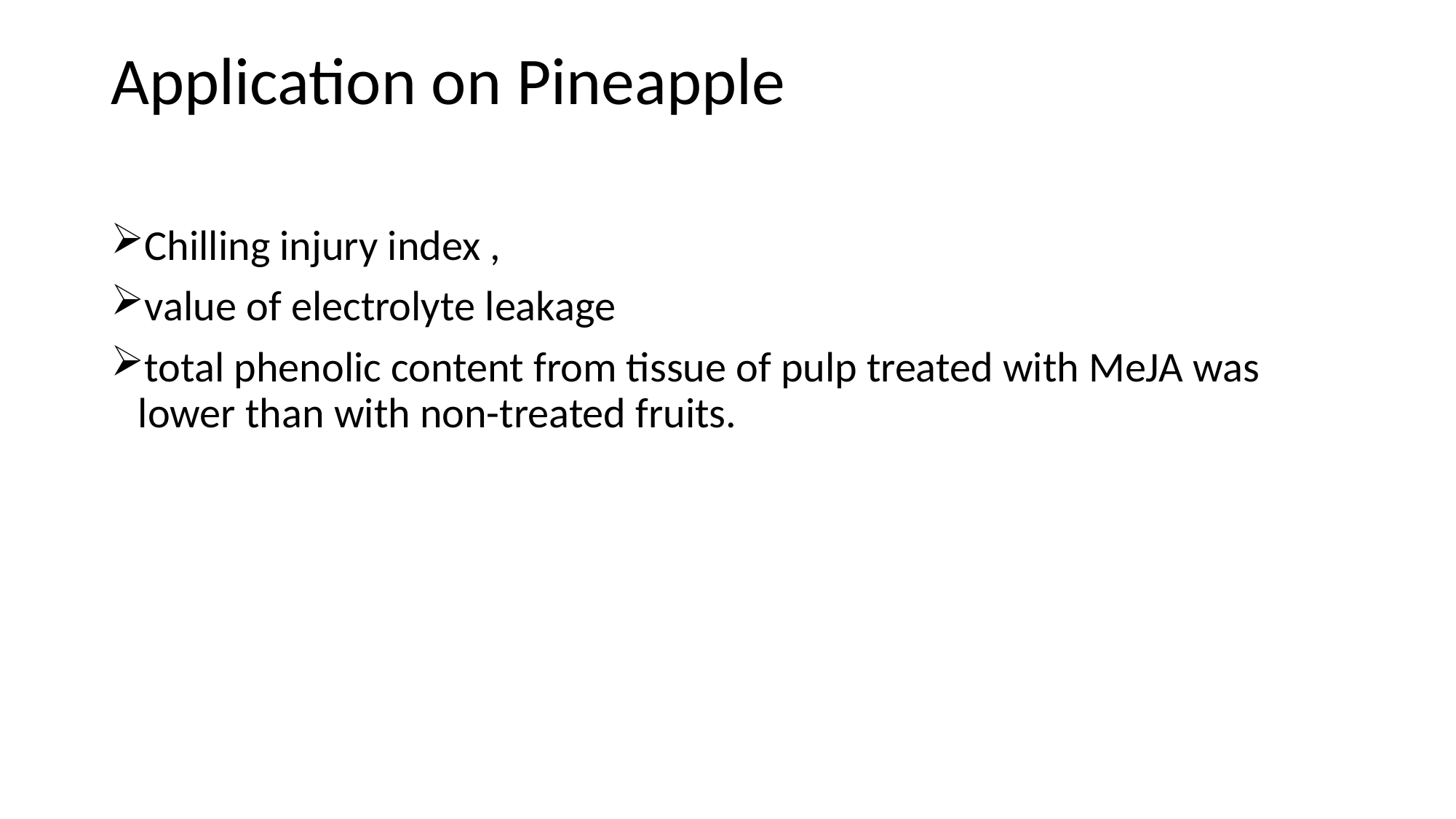

# Application on Pineapple
Chilling injury index ,
value of electrolyte leakage
total phenolic content from tissue of pulp treated with MeJA was lower than with non-treated fruits.